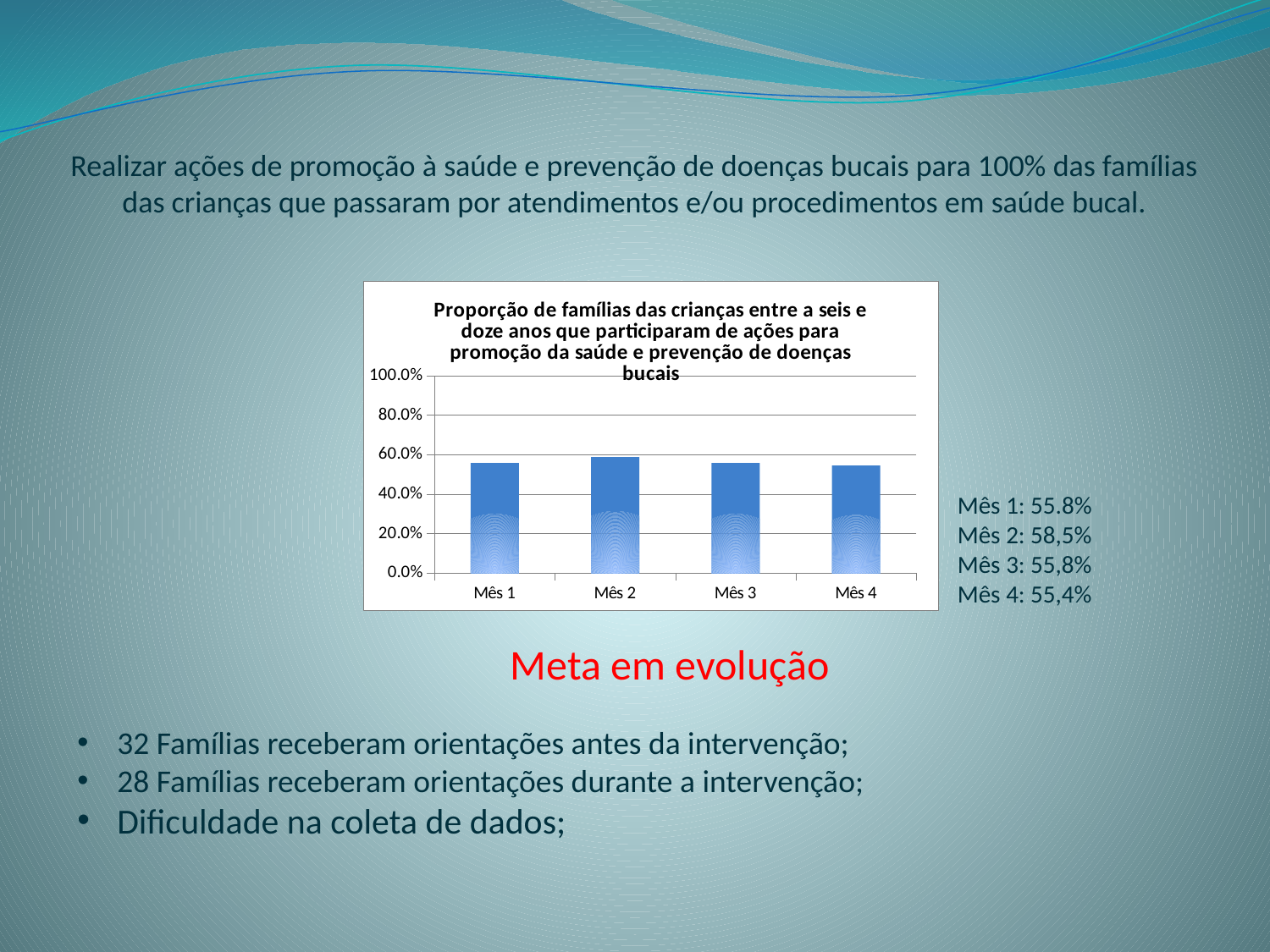

# Realizar ações de promoção à saúde e prevenção de doenças bucais para 100% das famílias das crianças que passaram por atendimentos e/ou procedimentos em saúde bucal.

### Chart: Proporção de famílias das crianças entre a seis e doze anos que participaram de ações para promoção da saúde e prevenção de doenças bucais

| Category | Proporção de familias das crianças entre seis e doze anos que participaram de ações para promoção da saúde e prevenção de doenças bucais |
|---|---|
| Mês 1 | 0.5581395348837209 |
| Mês 2 | 0.5876288659793815 |
| Mês 3 | 0.5576923076923077 |
| Mês 4 | 0.5454545454545454 |
Mês 1: 55.8%
Mês 2: 58,5%
Mês 3: 55,8%
Mês 4: 55,4%
Meta em evolução
32 Famílias receberam orientações antes da intervenção;
28 Famílias receberam orientações durante a intervenção;
Dificuldade na coleta de dados;